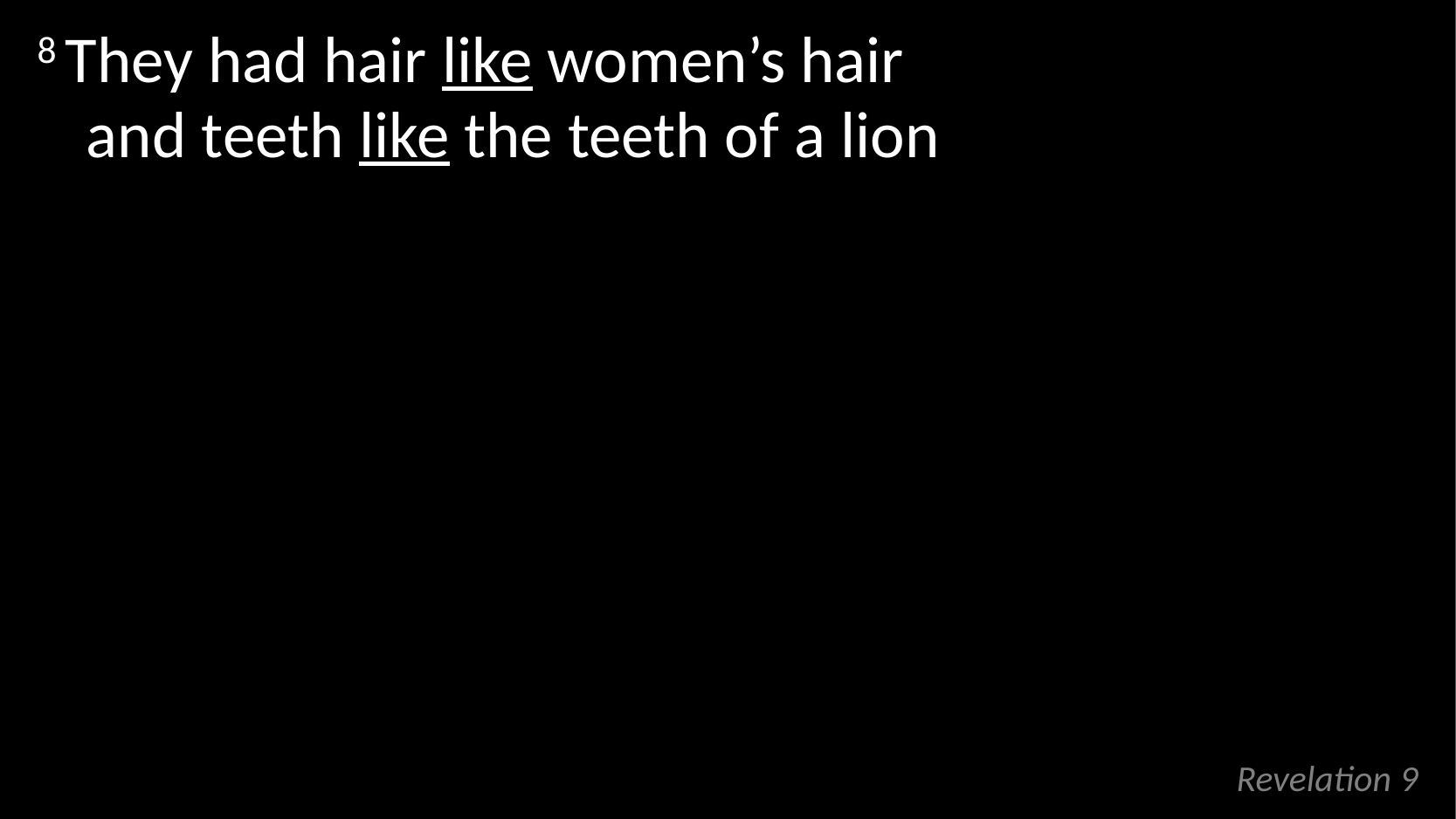

8 They had hair like women’s hair
and teeth like the teeth of a lion

# Revelation 9